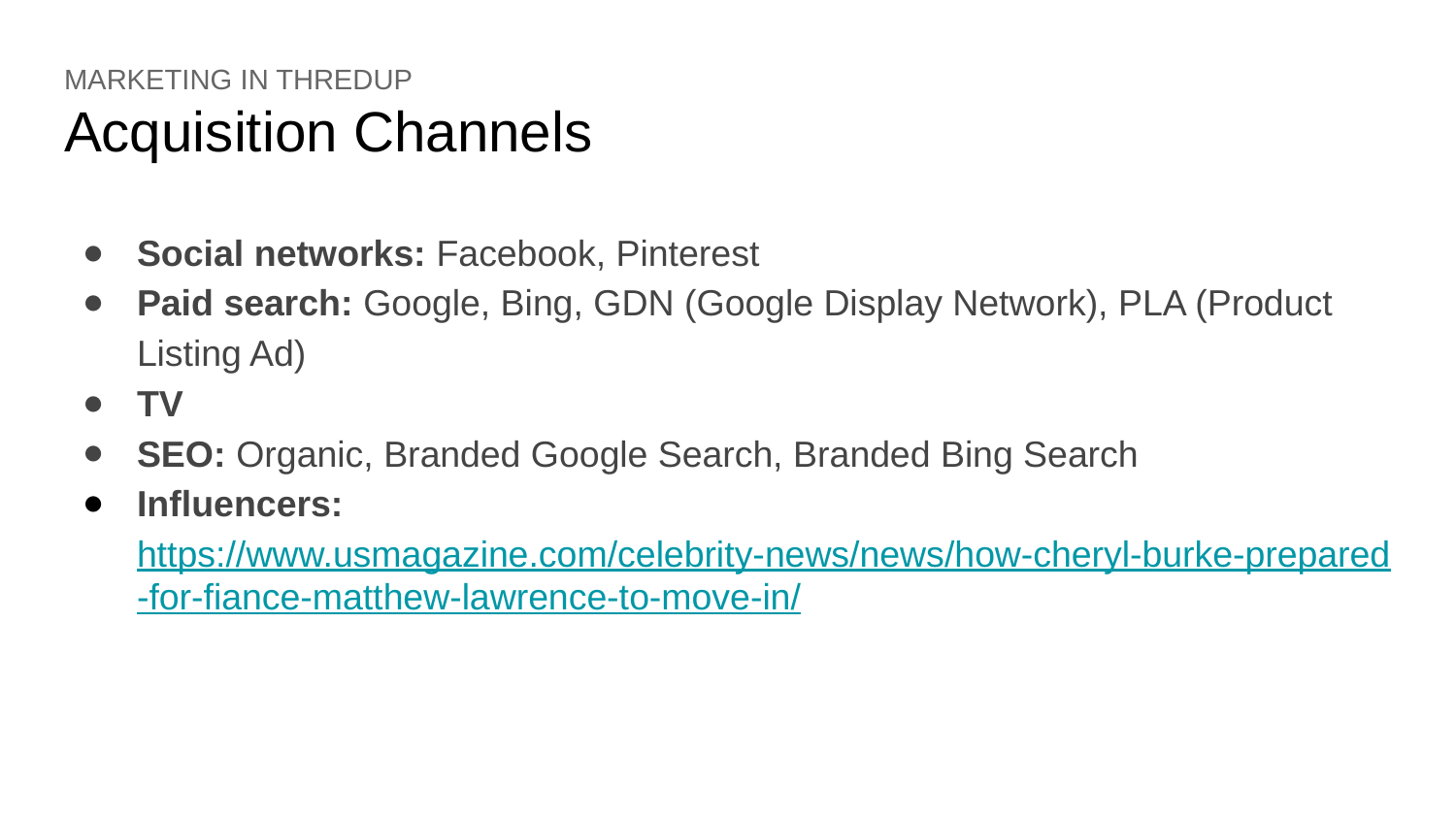

# MARKETING IN THREDUP
Acquisition Channels

Social networks: Facebook, Pinterest
Paid search: Google, Bing, GDN (Google Display Network), PLA (Product Listing Ad)
TV
SEO: Organic, Branded Google Search, Branded Bing Search
Influencers: https://www.usmagazine.com/celebrity-news/news/how-cheryl-burke-prepared-for-fiance-matthew-lawrence-to-move-in/